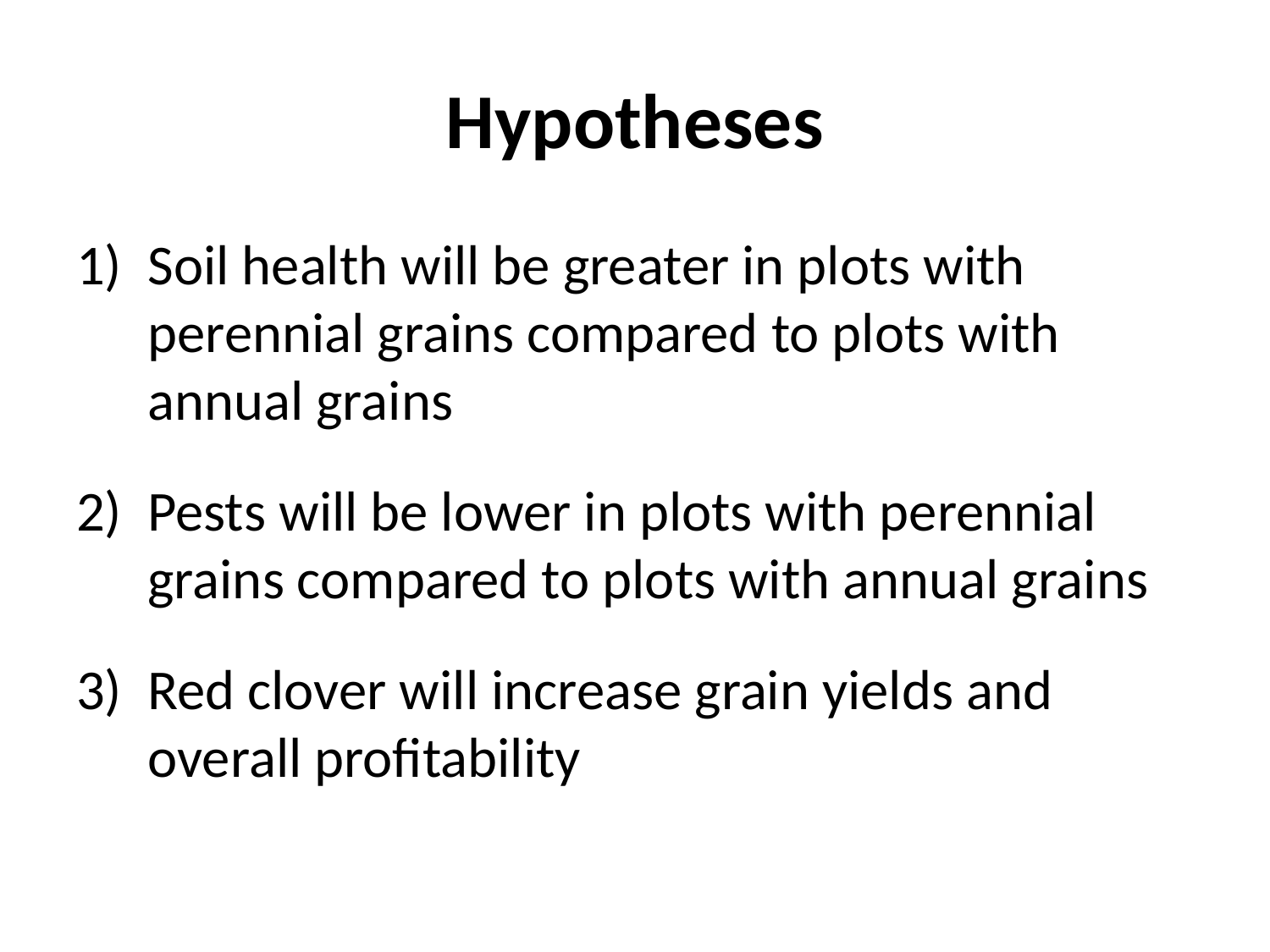

# Hypotheses
Soil health will be greater in plots with perennial grains compared to plots with annual grains
Pests will be lower in plots with perennial grains compared to plots with annual grains
Red clover will increase grain yields and overall profitability